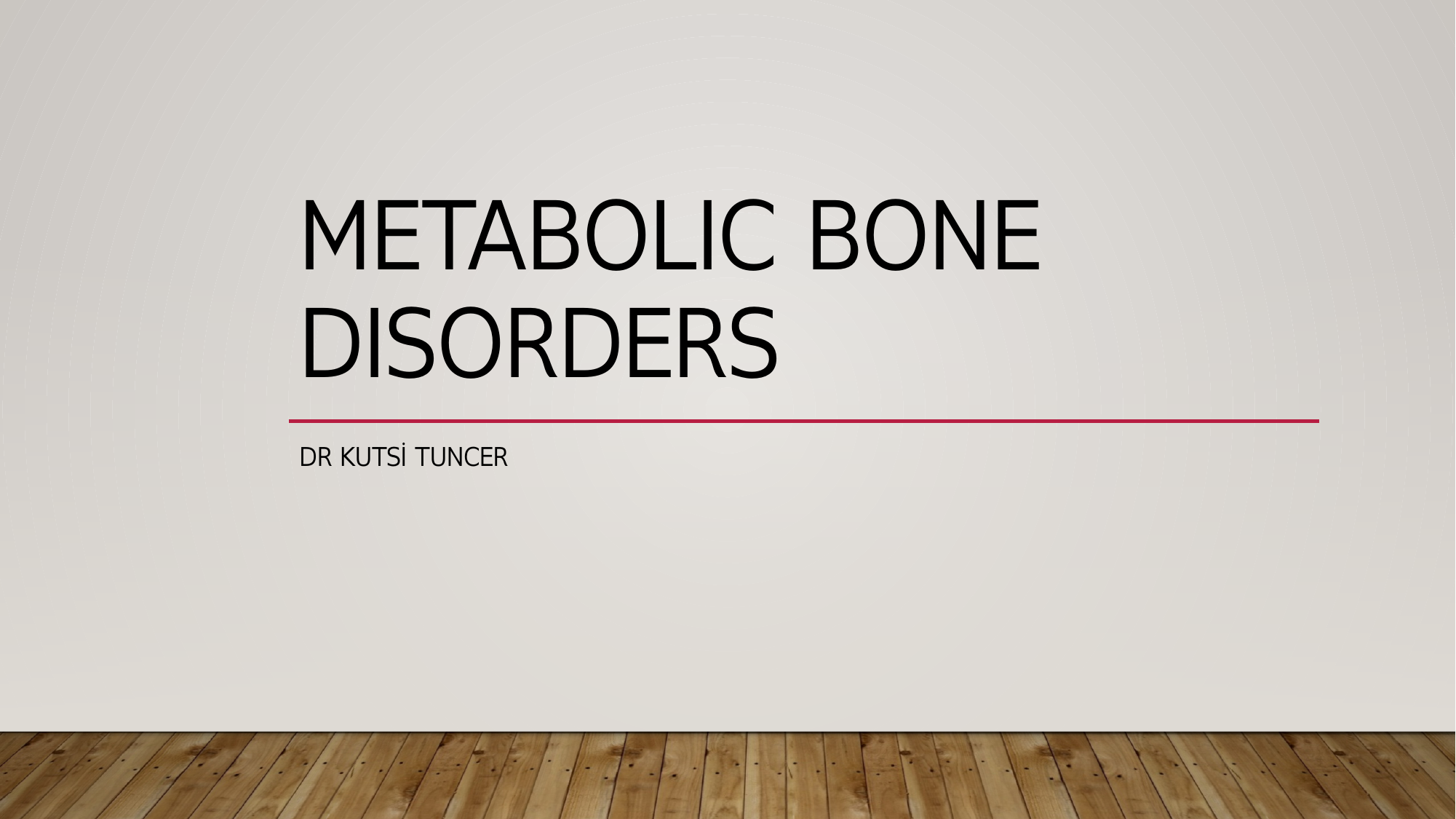

# METABOLIC BONE DISORDERS
Dr kutsi tuncer